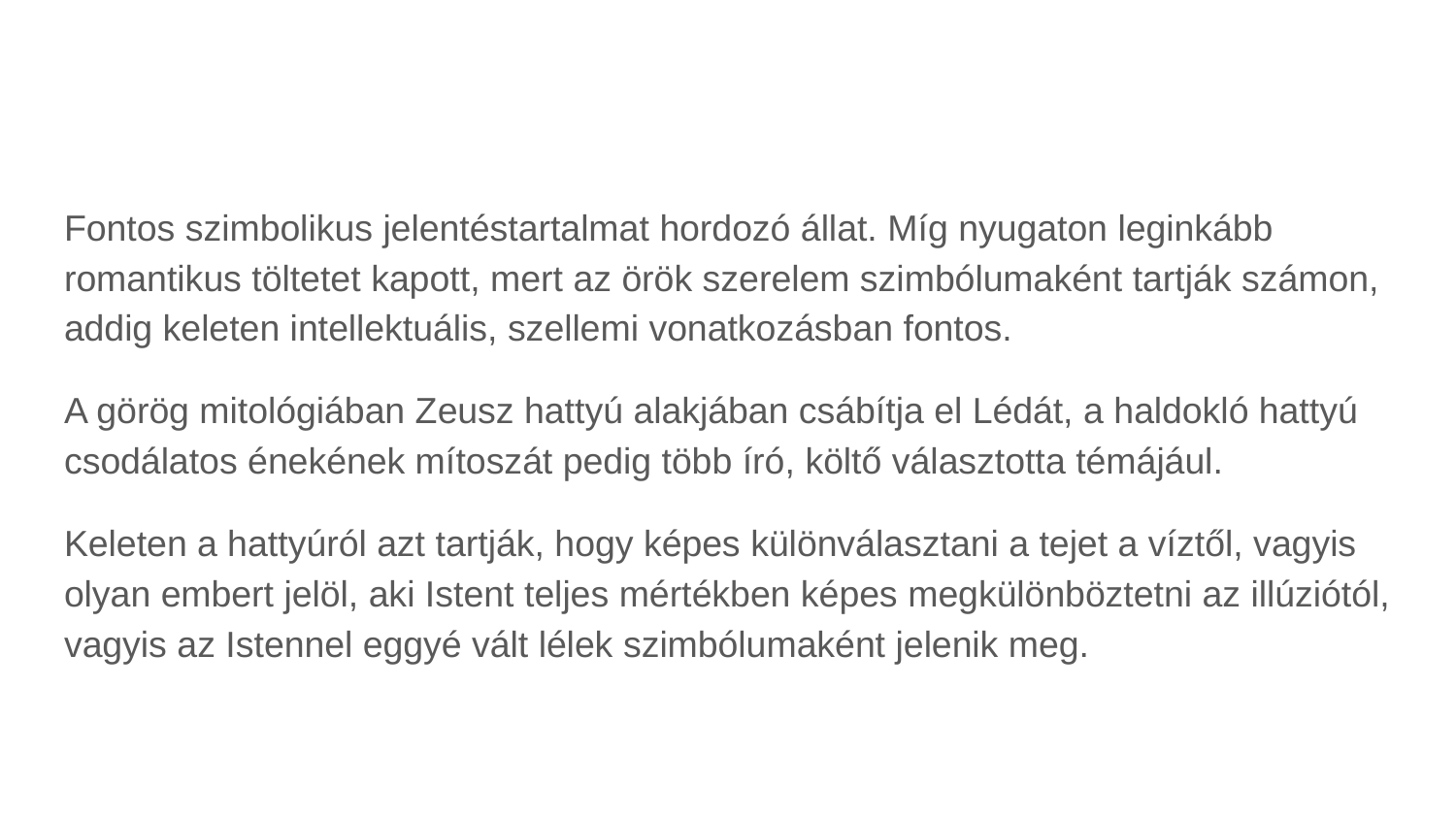

#
Fontos szimbolikus jelentéstartalmat hordozó állat. Míg nyugaton leginkább romantikus töltetet kapott, mert az örök szerelem szimbólumaként tartják számon, addig keleten intellektuális, szellemi vonatkozásban fontos.
A görög mitológiában Zeusz hattyú alakjában csábítja el Lédát, a haldokló hattyú csodálatos énekének mítoszát pedig több író, költő választotta témájául.
Keleten a hattyúról azt tartják, hogy képes különválasztani a tejet a víztől, vagyis olyan embert jelöl, aki Istent teljes mértékben képes megkülönböztetni az illúziótól, vagyis az Istennel eggyé vált lélek szimbólumaként jelenik meg.